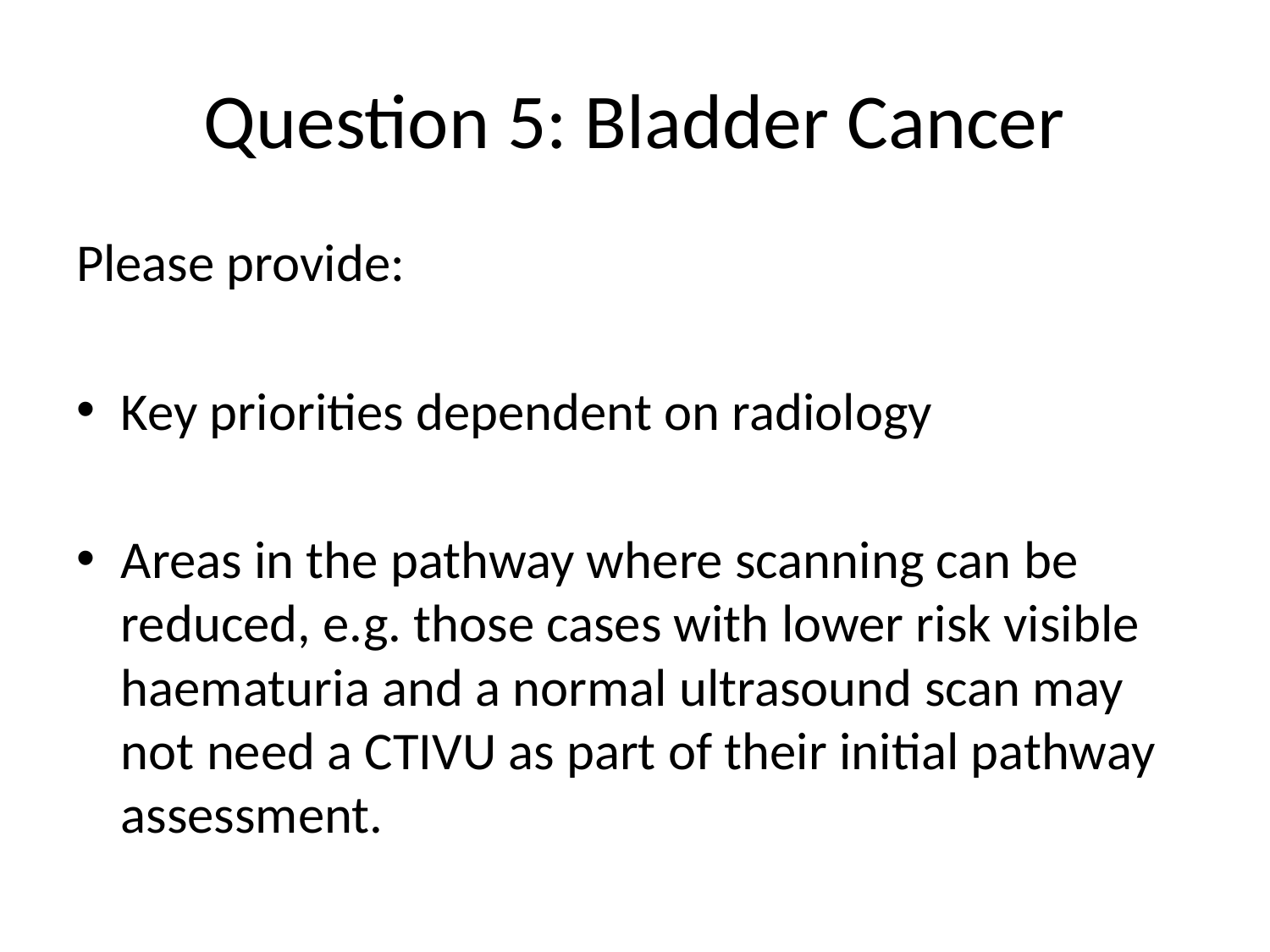

# Question 5: Bladder Cancer
Please provide:

Key priorities dependent on radiology

Areas in the pathway where scanning can be reduced, e.g. those cases with lower risk visible haematuria and a normal ultrasound scan may not need a CTIVU as part of their initial pathway assessment.